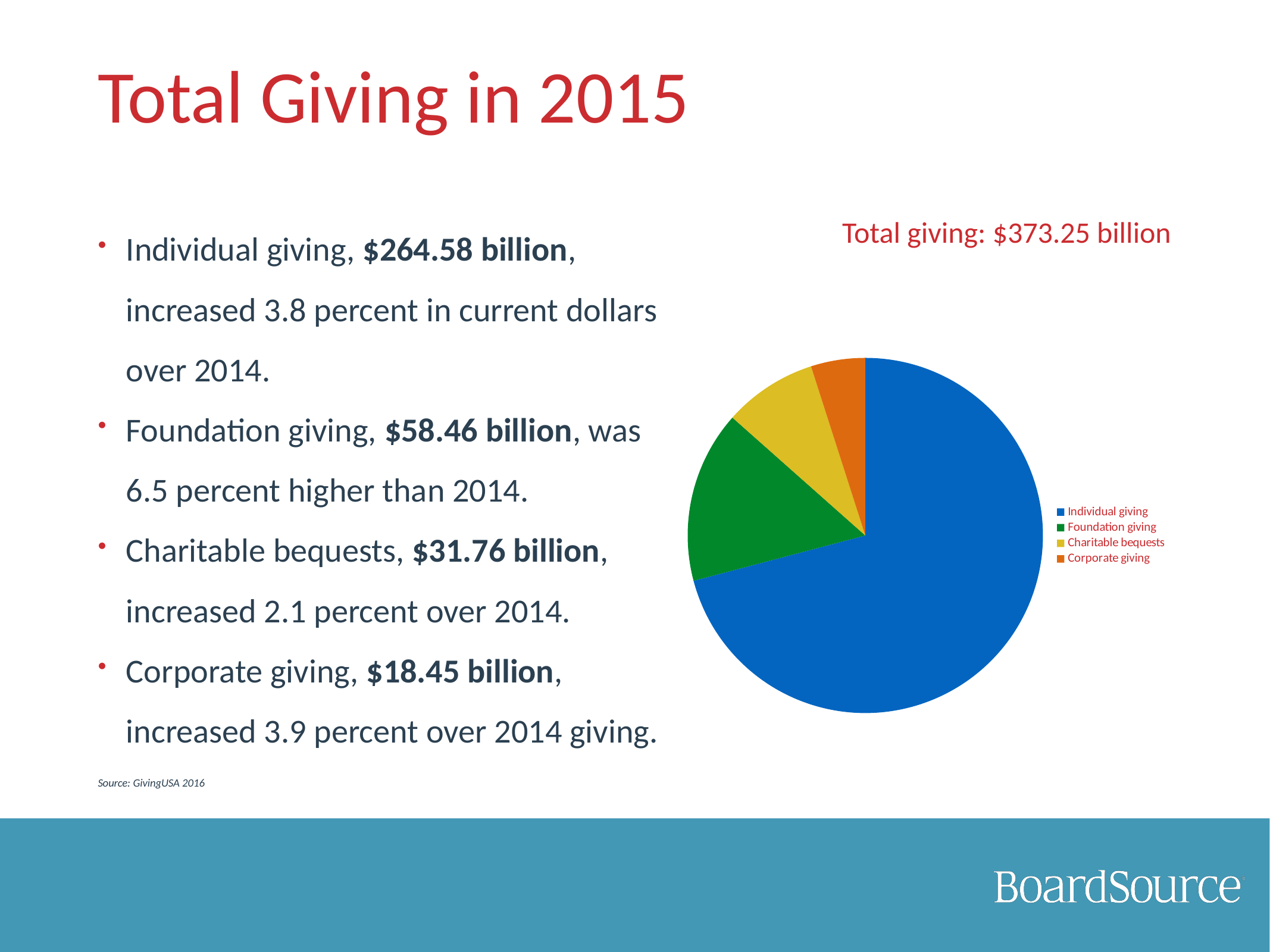

# Total Giving in 2015
Individual giving, $264.58 billion, increased 3.8 percent in current dollars over 2014.
Foundation giving, $58.46 billion, was 6.5 percent higher than 2014.
Charitable bequests, $31.76 billion, increased 2.1 percent over 2014.
Corporate giving, $18.45 billion, increased 3.9 percent over 2014 giving.

Source: GivingUSA 2016

Total giving: $373.25 billion

### Chart

| Category |  |
|---|---|
| Individual giving | 264580000000.0 |
| Foundation giving | 58460000000.0 |
| Charitable bequests | 31760000000.0 |
| Corporate giving | 18450000000.0 |